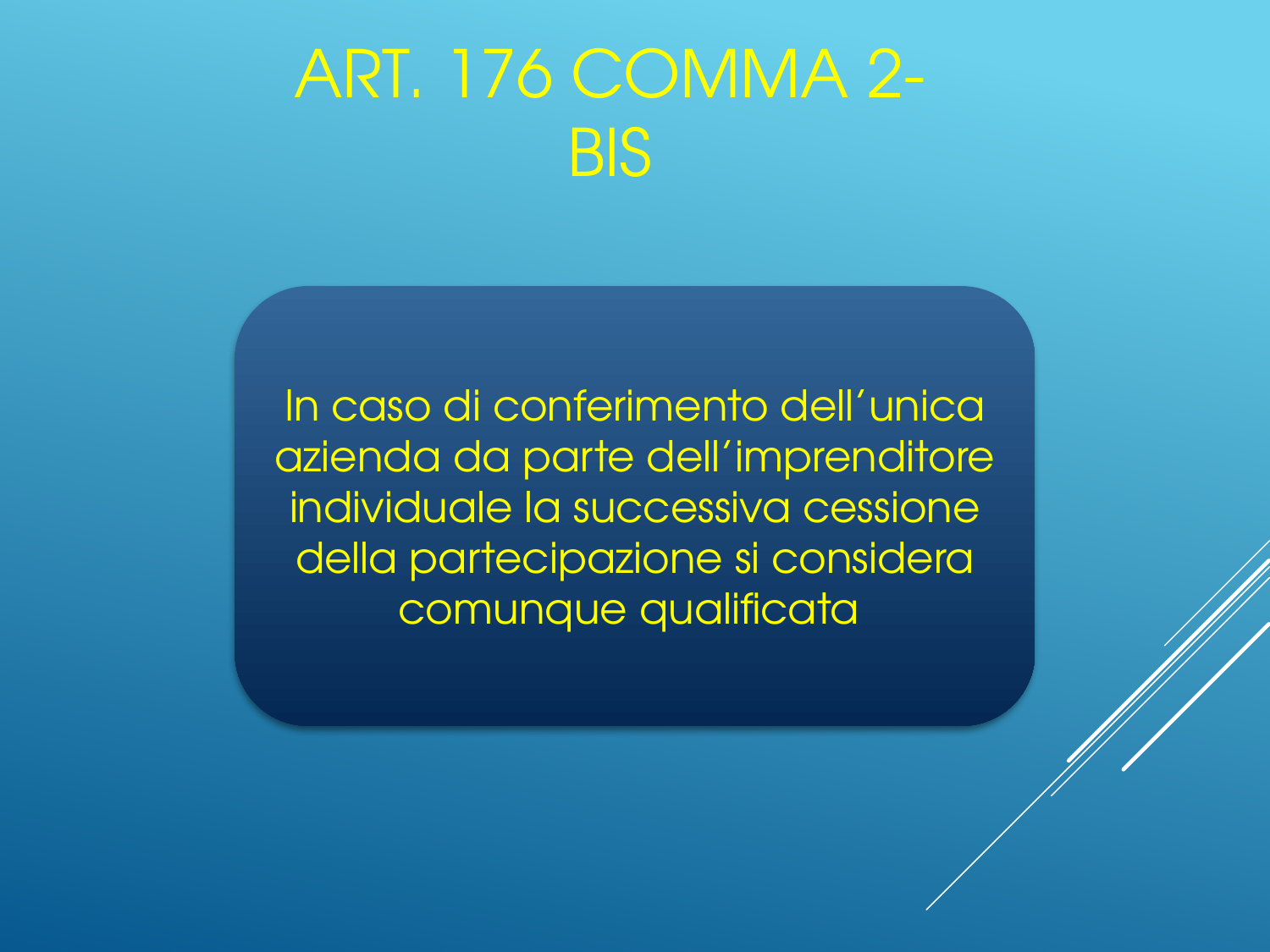

# Art. 176 comma 2-bis
In caso di conferimento dell’unica azienda da parte dell’imprenditore individuale la successiva cessione della partecipazione si considera comunque qualificata